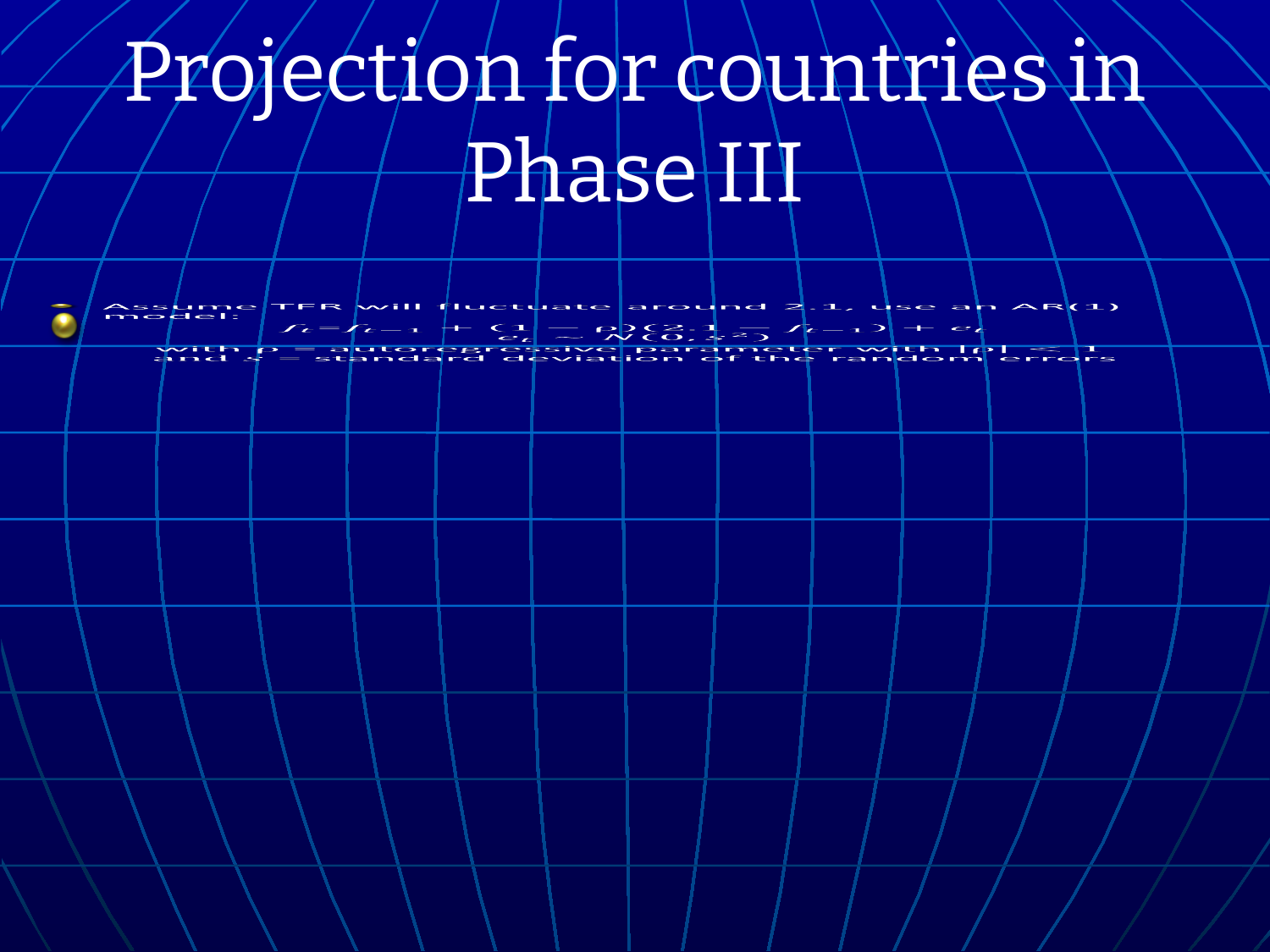

# Projection for countries in Phase III